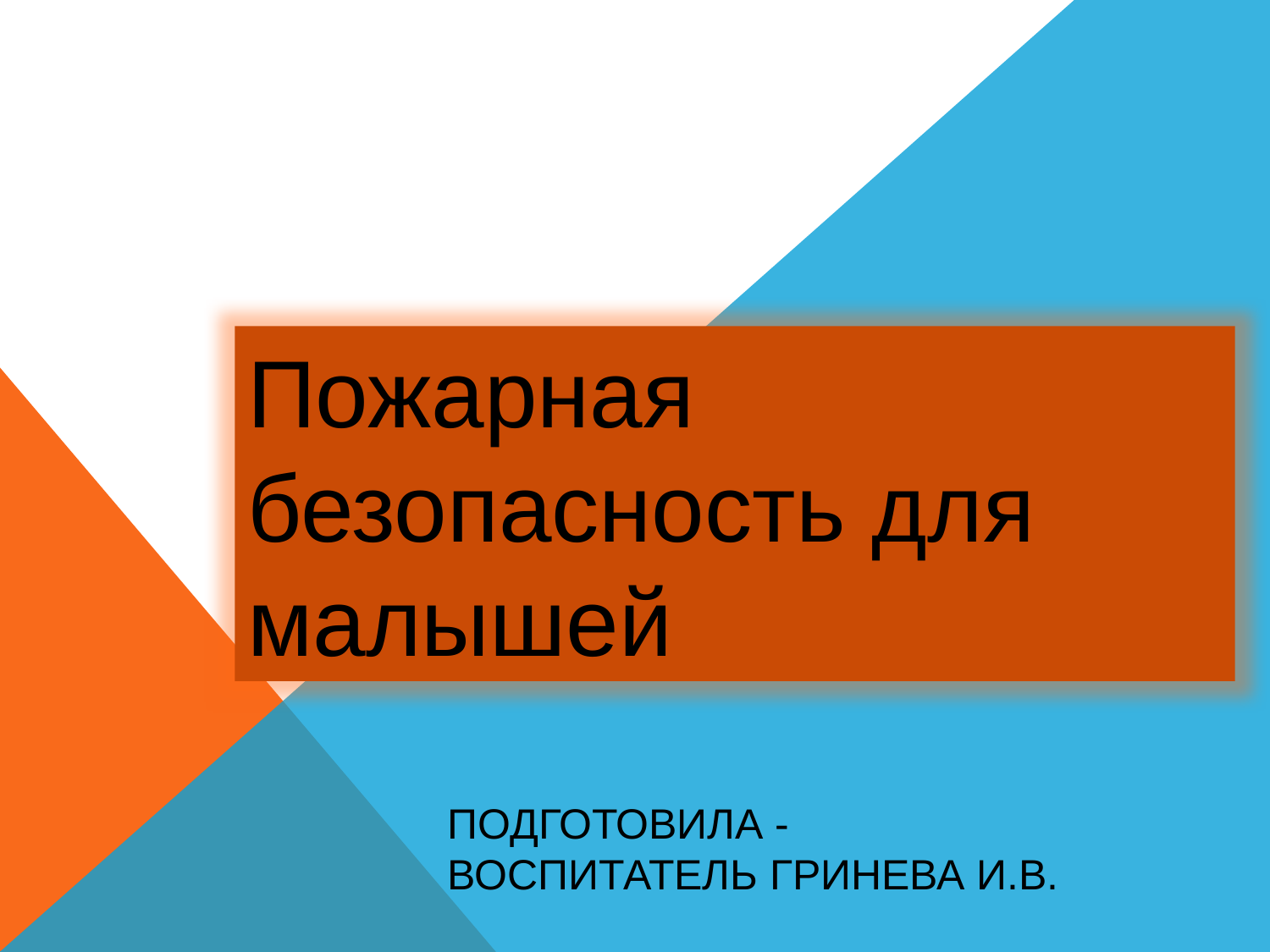

Пожарная безопасность для малышей
# Подготовила - воспитатель Гринева И.В.